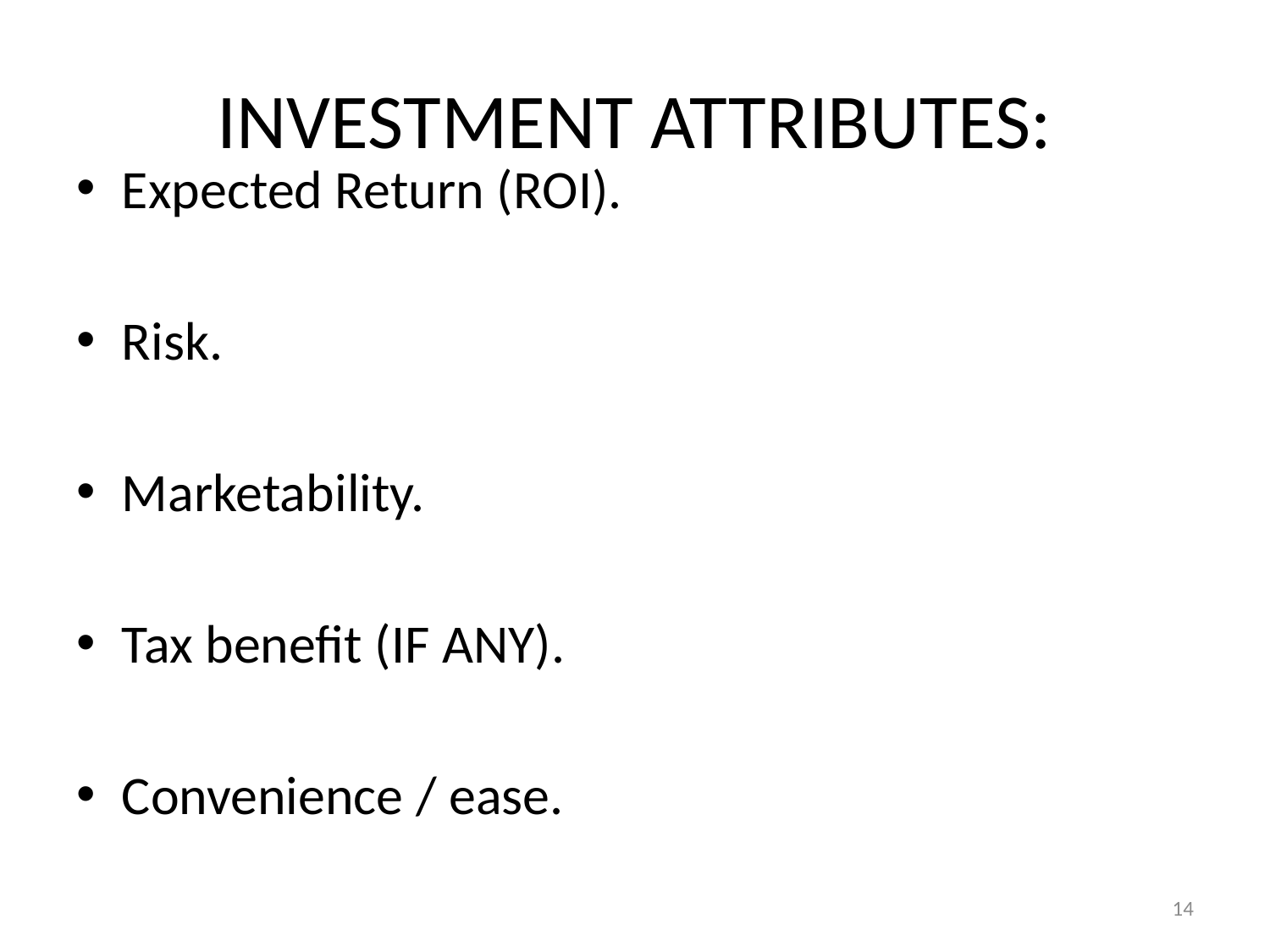

# INVESTMENT ATTRIBUTES:
Expected Return (ROI).

Risk.

Marketability.

Tax benefit (IF ANY).

Convenience / ease.
14